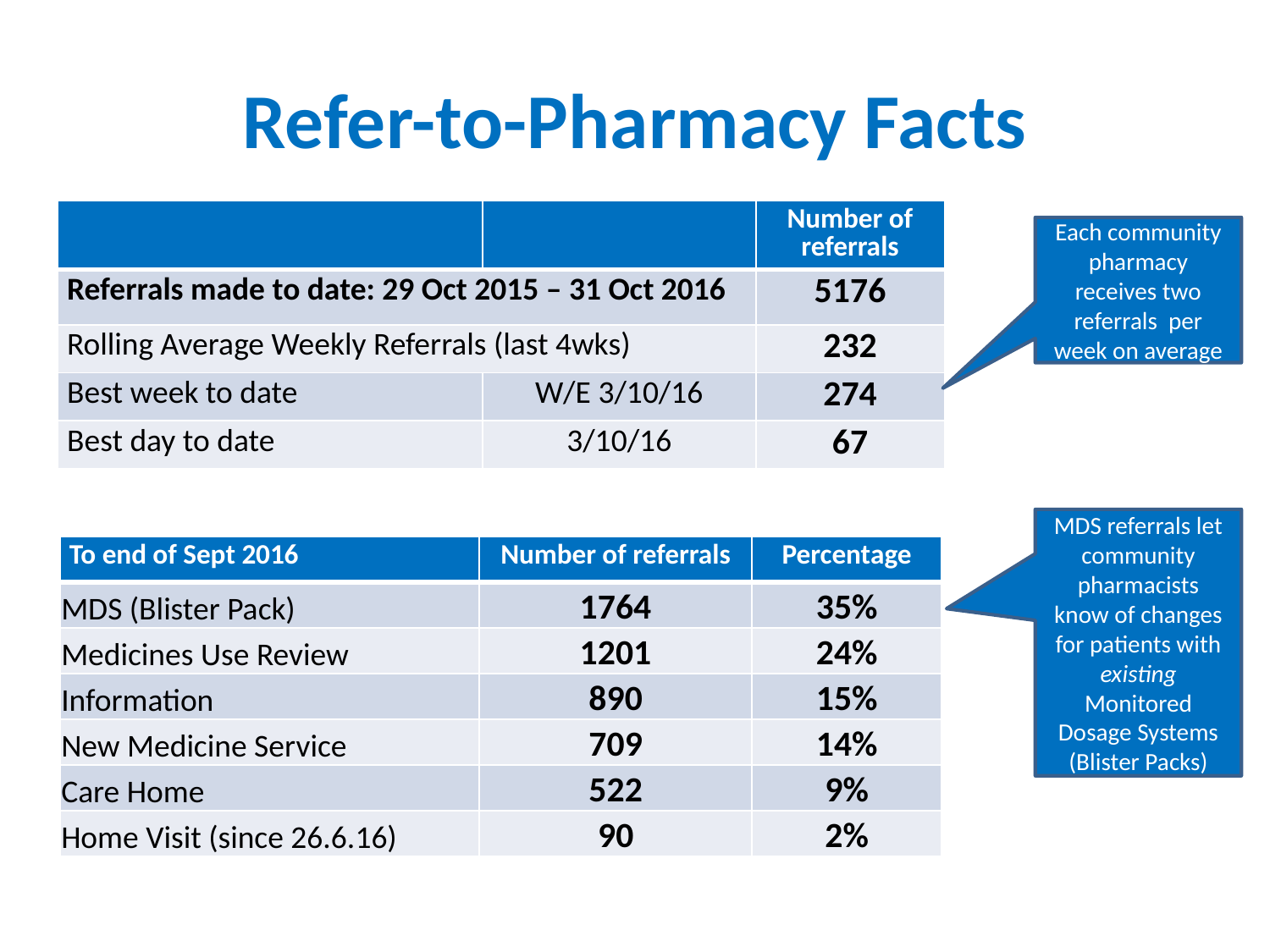

# Refer-to-Pharmacy Facts
|  |  | Number of referrals |
| --- | --- | --- |
| Referrals made to date: 29 Oct 2015 – 31 Oct 2016 |  | 5176 |
| Rolling Average Weekly Referrals (last 4wks) |  | 232 |
| Best week to date | W/E 3/10/16 | 274 |
| Best day to date | 3/10/16 | 67 |
Each community pharmacy receives two referrals  per week on average
MDS referrals let community pharmacists know of changes for patients with existing Monitored Dosage Systems (Blister Packs)
| To end of Sept 2016 | Number of referrals | Percentage |
| --- | --- | --- |
| MDS (Blister Pack) | 1764 | 35% |
| Medicines Use Review | 1201 | 24% |
| Information | 890 | 15% |
| New Medicine Service | 709 | 14% |
| Care Home | 522 | 9% |
| Home Visit (since 26.6.16) | 90 | 2% |